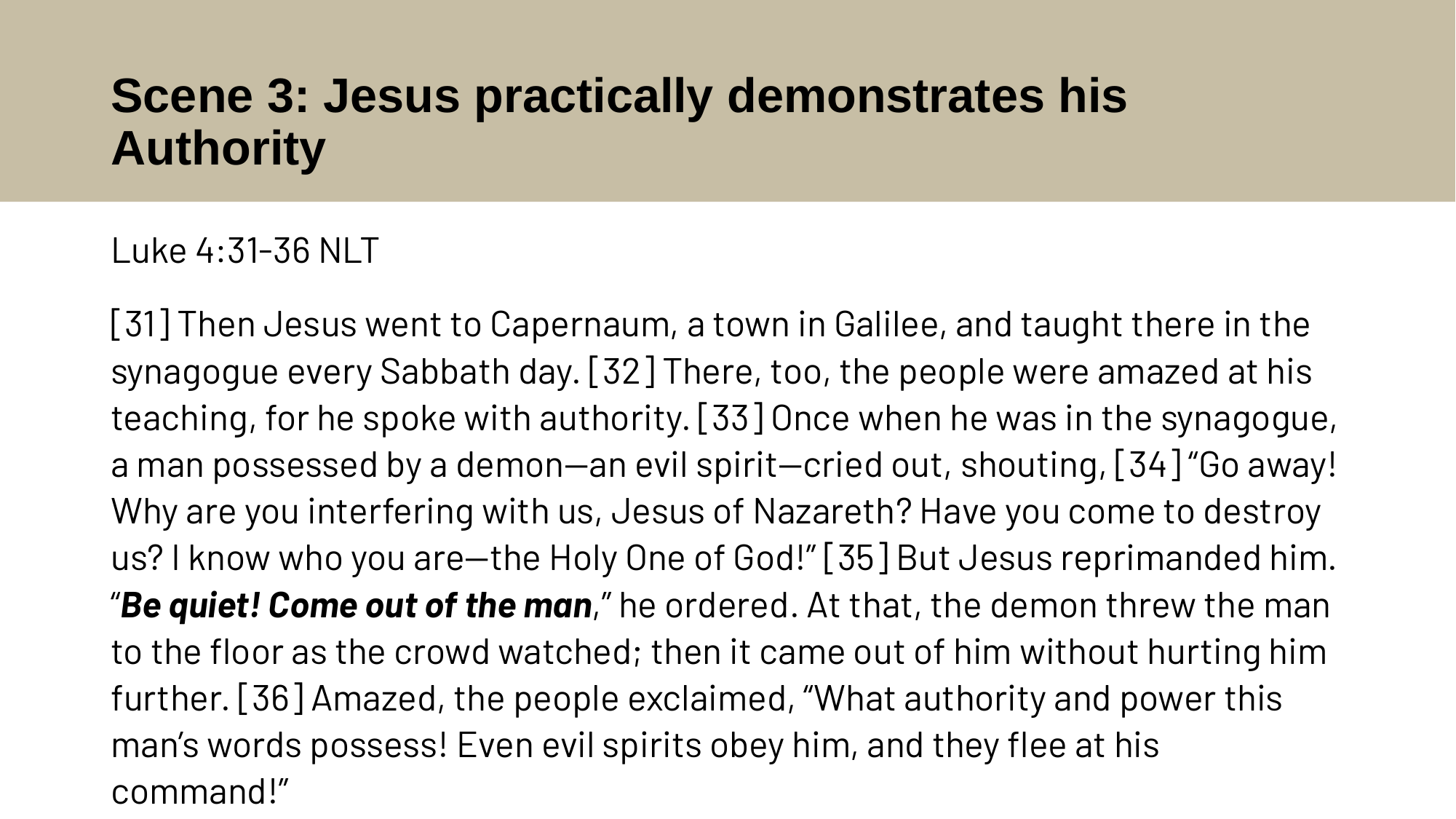

# Scene 3: Jesus practically demonstrates his Authority
Luke 4:31-36 NLT
[31] Then Jesus went to Capernaum, a town in Galilee, and taught there in the synagogue every Sabbath day. [32] There, too, the people were amazed at his teaching, for he spoke with authority. [33] Once when he was in the synagogue, a man possessed by a demon—an evil spirit—cried out, shouting, [34] “Go away! Why are you interfering with us, Jesus of Nazareth? Have you come to destroy us? I know who you are—the Holy One of God!” [35] But Jesus reprimanded him. “Be quiet! Come out of the man,” he ordered. At that, the demon threw the man to the floor as the crowd watched; then it came out of him without hurting him further. [36] Amazed, the people exclaimed, “What authority and power this man’s words possess! Even evil spirits obey him, and they flee at his command!”